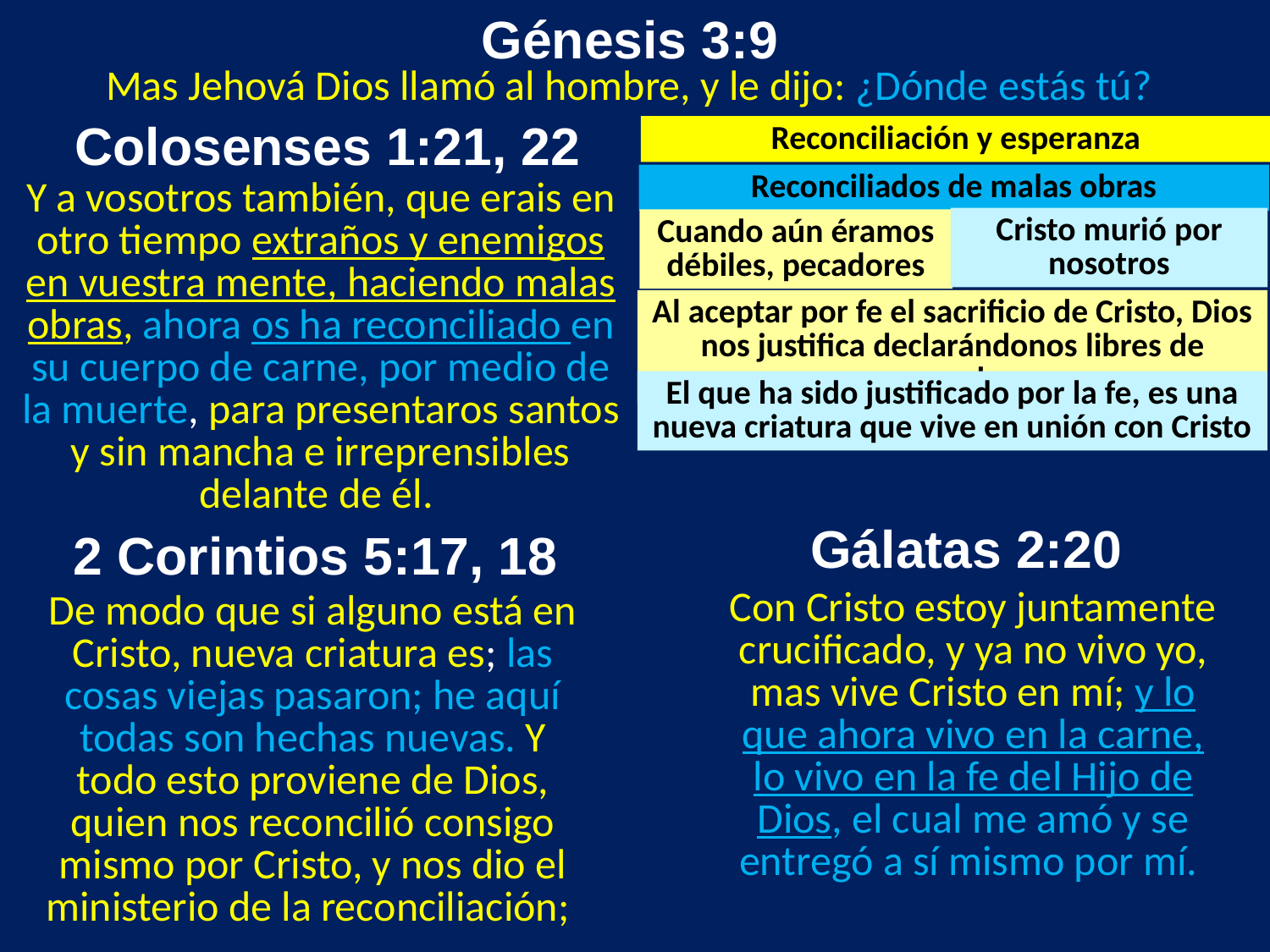

Génesis 3:9
Mas Jehová Dios llamó al hombre, y le dijo: ¿Dónde estás tú?
Colosenses 1:21, 22
Reconciliación y esperanza
Reconciliados de malas obras
Y a vosotros también, que erais en otro tiempo extraños y enemigos en vuestra mente, haciendo malas obras, ahora os ha reconciliado en su cuerpo de carne, por medio de la muerte, para presentaros santos y sin mancha e irreprensibles delante de él.
Cristo murió por nosotros
Cuando aún éramos débiles, pecadores
Al aceptar por fe el sacrificio de Cristo, Dios nos justifica declarándonos libres de pecado
El que ha sido justificado por la fe, es una nueva criatura que vive en unión con Cristo
Gálatas 2:20
2 Corintios 5:17, 18
Con Cristo estoy juntamente crucificado, y ya no vivo yo, mas vive Cristo en mí; y lo que ahora vivo en la carne, lo vivo en la fe del Hijo de Dios, el cual me amó y se entregó a sí mismo por mí.
De modo que si alguno está en Cristo, nueva criatura es; las cosas viejas pasaron; he aquí todas son hechas nuevas. Y todo esto proviene de Dios, quien nos reconcilió consigo mismo por Cristo, y nos dio el ministerio de la reconciliación;